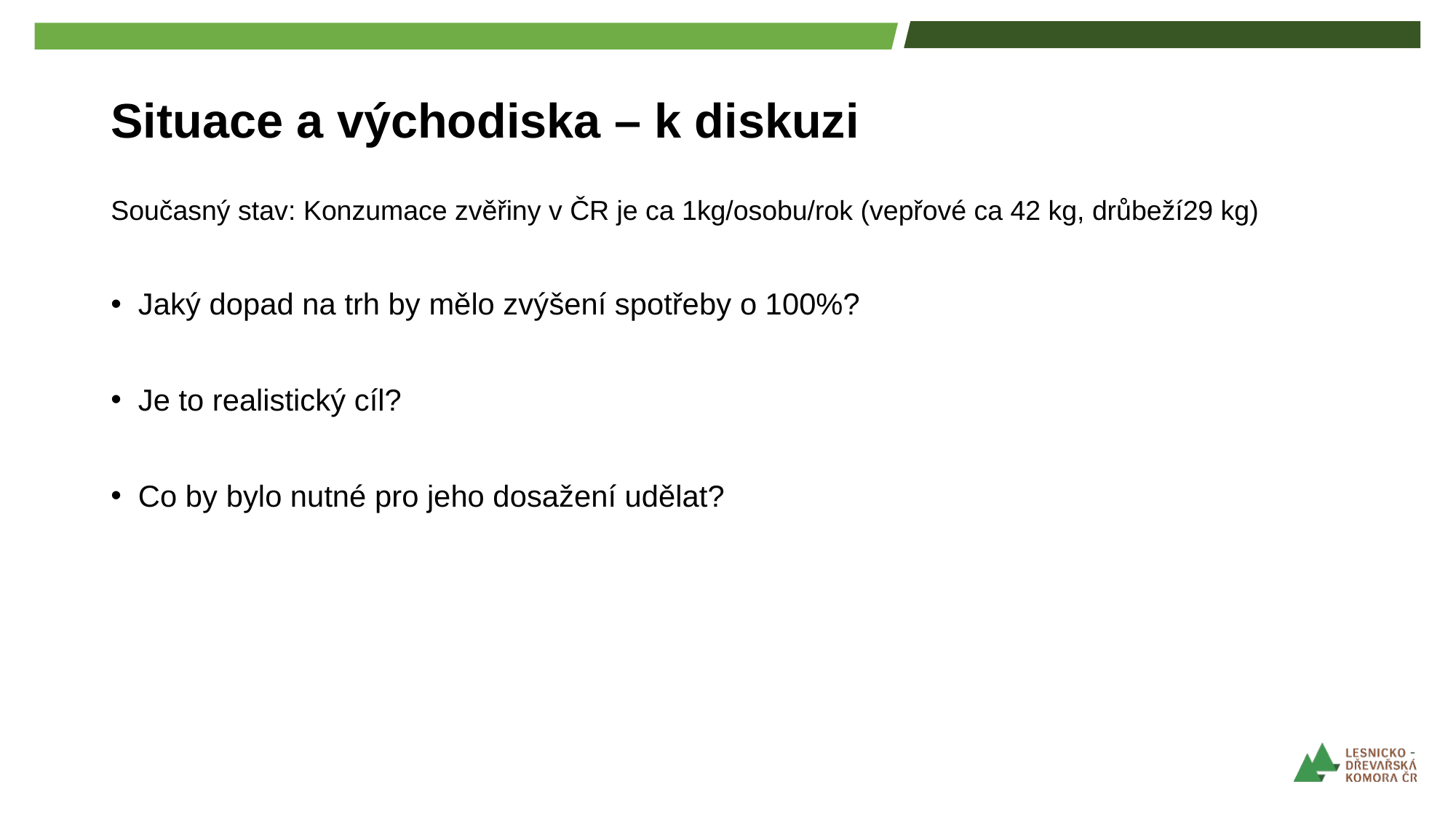

# Situace a východiska – k diskuzi
Současný stav: Konzumace zvěřiny v ČR je ca 1kg/osobu/rok (vepřové ca 42 kg, drůbeží29 kg)

Jaký dopad na trh by mělo zvýšení spotřeby o 100%?

Je to realistický cíl?

Co by bylo nutné pro jeho dosažení udělat?